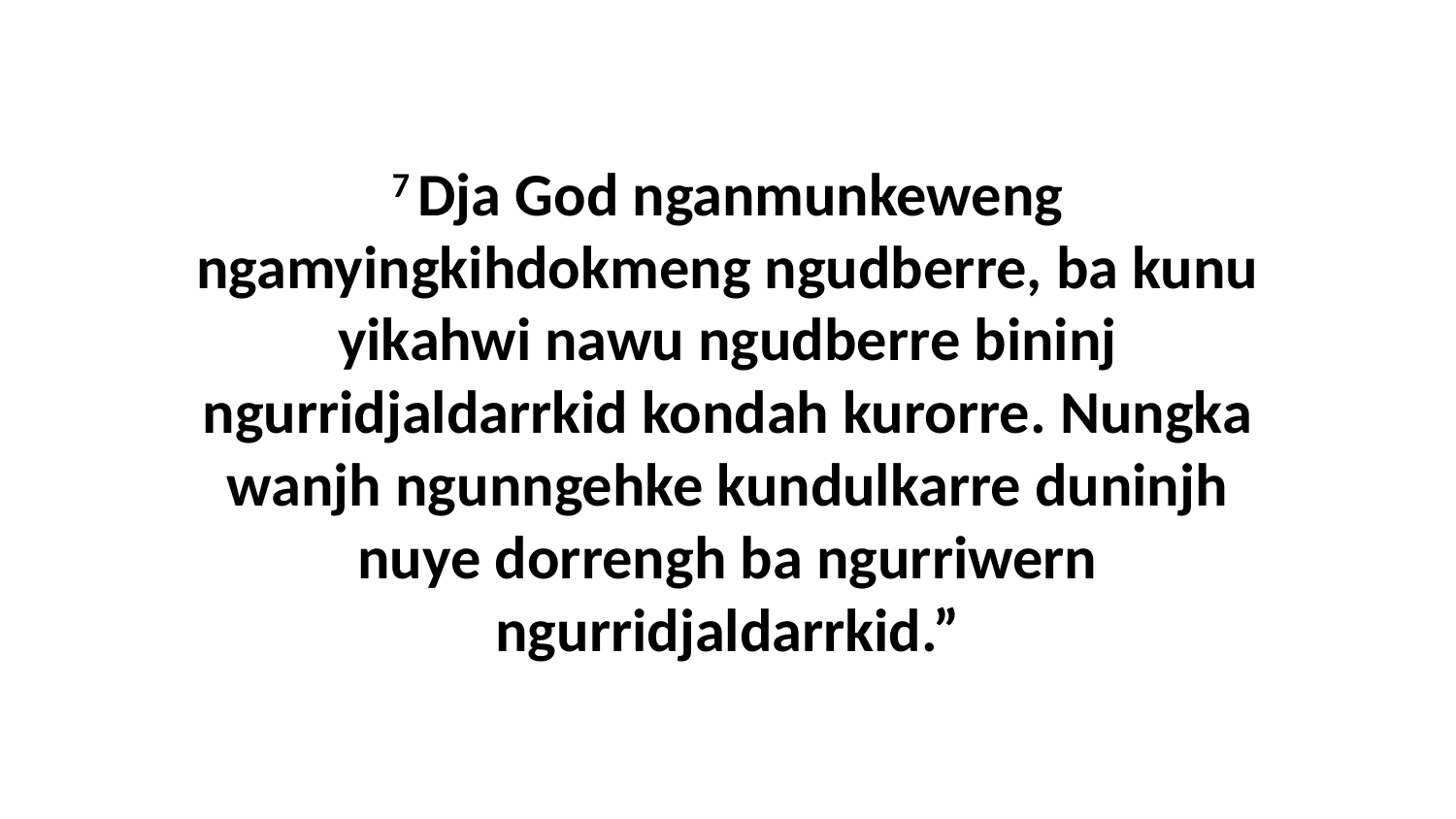

7 Dja God nganmunkeweng ngamyingkihdokmeng ngudberre, ba kunu yikahwi nawu ngudberre bininj ngurridjaldarrkid kondah kurorre. Nungka wanjh ngunngehke kundulkarre duninjh nuye dorrengh ba ngurriwern ngurridjaldarrkid.”